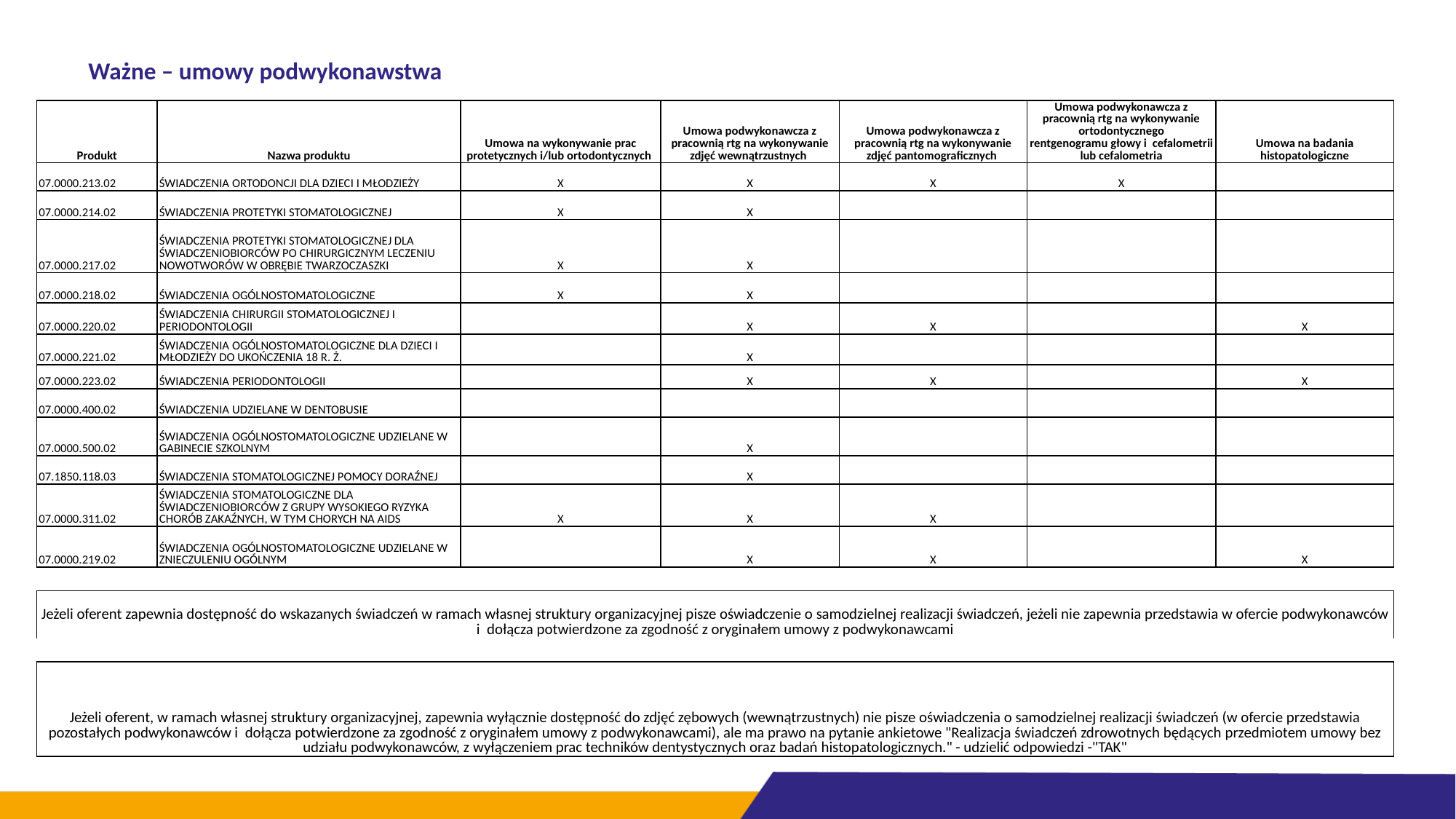

# Ważne – umowy podwykonawstwa
| Produkt | Nazwa produktu |  | Umowa na wykonywanie prac protetycznych i/lub ortodontycznych |  | Umowa podwykonawcza z pracownią rtg na wykonywanie zdjęć wewnątrzustnych | Umowa podwykonawcza z pracownią rtg na wykonywanie zdjęć pantomograficznych | Umowa podwykonawcza z pracownią rtg na wykonywanie ortodontycznego rentgenogramu głowy i  cefalometrii lub cefalometria |  | Umowa na badania histopatologiczne |
| --- | --- | --- | --- | --- | --- | --- | --- | --- | --- |
| 07.0000.213.02 | ŚWIADCZENIA ORTODONCJI DLA DZIECI I MŁODZIEŻY |  | X |  | X | X | X |  |  |
| 07.0000.214.02 | ŚWIADCZENIA PROTETYKI STOMATOLOGICZNEJ |  | X |  | X |  |  |  |  |
| 07.0000.217.02 | ŚWIADCZENIA PROTETYKI STOMATOLOGICZNEJ DLA ŚWIADCZENIOBIORCÓW PO CHIRURGICZNYM LECZENIU NOWOTWORÓW W OBRĘBIE TWARZOCZASZKI |  | X |  | X |  |  |  |  |
| 07.0000.218.02 | ŚWIADCZENIA OGÓLNOSTOMATOLOGICZNE |  | X |  | X |  |  |  |  |
| 07.0000.220.02 | ŚWIADCZENIA CHIRURGII STOMATOLOGICZNEJ I PERIODONTOLOGII |  |  |  | X | X |  |  | X |
| 07.0000.221.02 | ŚWIADCZENIA OGÓLNOSTOMATOLOGICZNE DLA DZIECI I MŁODZIEŻY DO UKOŃCZENIA 18 R. Ż. |  |  |  | X |  |  |  |  |
| 07.0000.223.02 | ŚWIADCZENIA PERIODONTOLOGII |  |  |  | X | X |  |  | X |
| 07.0000.400.02 | ŚWIADCZENIA UDZIELANE W DENTOBUSIE |  |  |  |  |  |  |  |  |
| 07.0000.500.02 | ŚWIADCZENIA OGÓLNOSTOMATOLOGICZNE UDZIELANE W GABINECIE SZKOLNYM |  |  |  | X |  |  |  |  |
| 07.1850.118.03 | ŚWIADCZENIA STOMATOLOGICZNEJ POMOCY DORAŹNEJ |  |  |  | X |  |  |  |  |
| 07.0000.311.02 | ŚWIADCZENIA STOMATOLOGICZNE DLA ŚWIADCZENIOBIORCÓW Z GRUPY WYSOKIEGO RYZYKA CHORÓB ZAKAŹNYCH, W TYM CHORYCH NA AIDS |  | X |  | X | X |  |  |  |
| 07.0000.219.02 | ŚWIADCZENIA OGÓLNOSTOMATOLOGICZNE UDZIELANE W ZNIECZULENIU OGÓLNYM |  |  |  | X | X |  |  | X |
|  |  |  |  |  |  |  |  |  |  |
| Jeżeli oferent zapewnia dostępność do wskazanych świadczeń w ramach własnej struktury organizacyjnej pisze oświadczenie o samodzielnej realizacji świadczeń, jeżeli nie zapewnia przedstawia w ofercie podwykonawców i  dołącza potwierdzone za zgodność z oryginałem umowy z podwykonawcami |  |  |  |  |  |  |  |  |  |
|  |  |  |  |  |  |  |  |  |  |
| Jeżeli oferent, w ramach własnej struktury organizacyjnej, zapewnia wyłącznie dostępność do zdjęć zębowych (wewnątrzustnych) nie pisze oświadczenia o samodzielnej realizacji świadczeń (w ofercie przedstawia pozostałych podwykonawców i  dołącza potwierdzone za zgodność z oryginałem umowy z podwykonawcami), ale ma prawo na pytanie ankietowe "Realizacja świadczeń zdrowotnych będących przedmiotem umowy bez udziału podwykonawców, z wyłączeniem prac techników dentystycznych oraz badań histopatologicznych." - udzielić odpowiedzi -"TAK" |  |  |  |  |  |  |  |  |  |